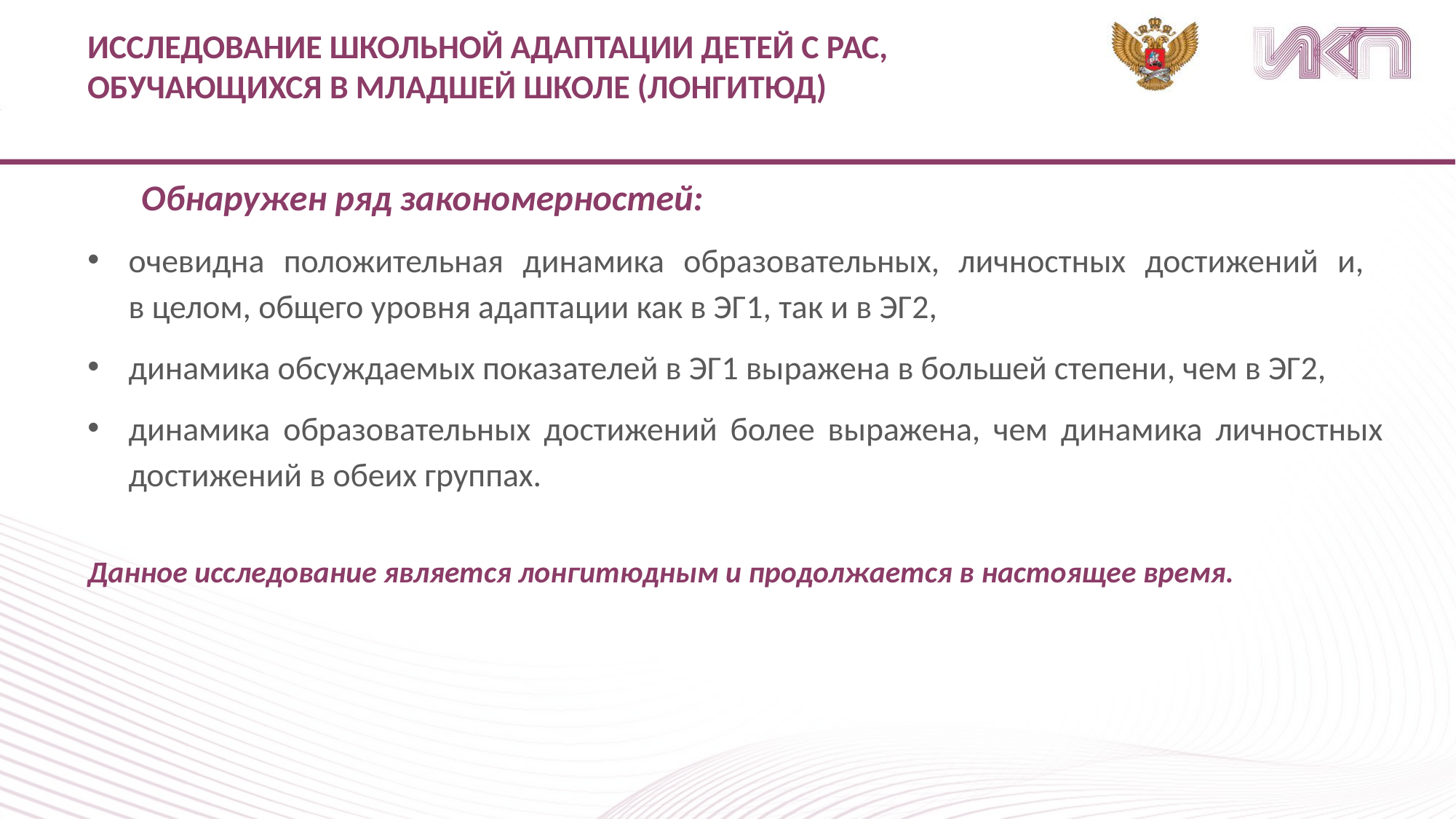

ИССЛЕДОВАНИЕ ШКОЛЬНОЙ АДАПТАЦИИ ДЕТЕЙ С РАС,
ОБУЧАЮЩИХСЯ В МЛАДШЕЙ ШКОЛЕ (ЛОНГИТЮД)

Обнаружен ряд закономерностей:
очевидна положительная динамика образовательных, личностных достижений и,
в целом, общего уровня адаптации как в ЭГ1, так и в ЭГ2,
динамика обсуждаемых показателей в ЭГ1 выражена в большей степени, чем в ЭГ2,
динамика образовательных достижений более выражена, чем динамика личностных достижений в обеих группах.

Данное исследование является лонгитюдным и продолжается в настоящее время.